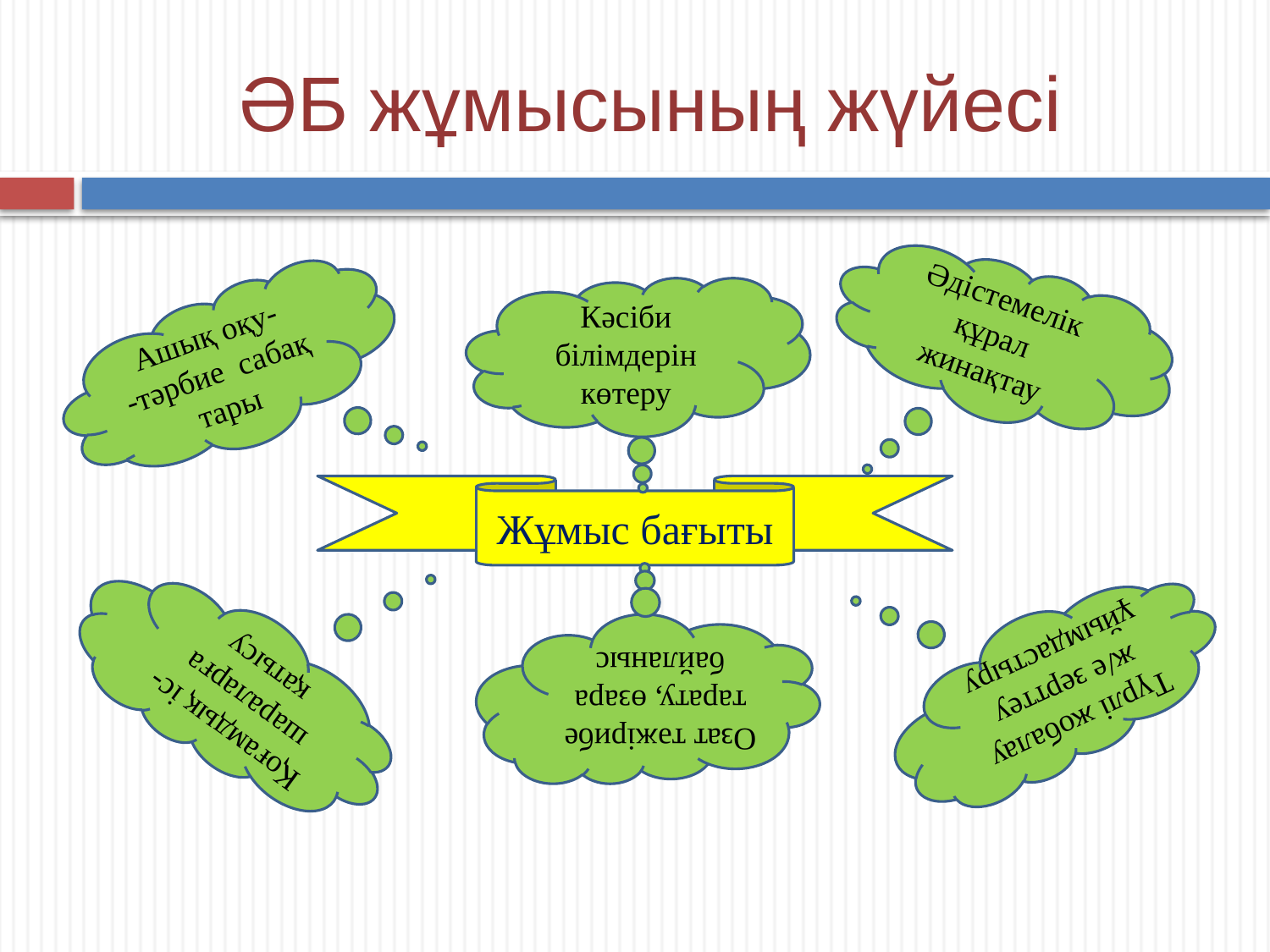

# ӘБ жұмысының жүйесі
Әдістемелік құрал жинақтау
Кәсіби білімдерін көтеру
Ашық оқу-
-тәрбие  сабақ тары
Жұмыс бағыты
Түрлі жобалау ж/е зерттеу ұйымдастыру
Қоғамдық іс-шараларға қатысу
Озат тәжірибе тарату, өзара байланыс